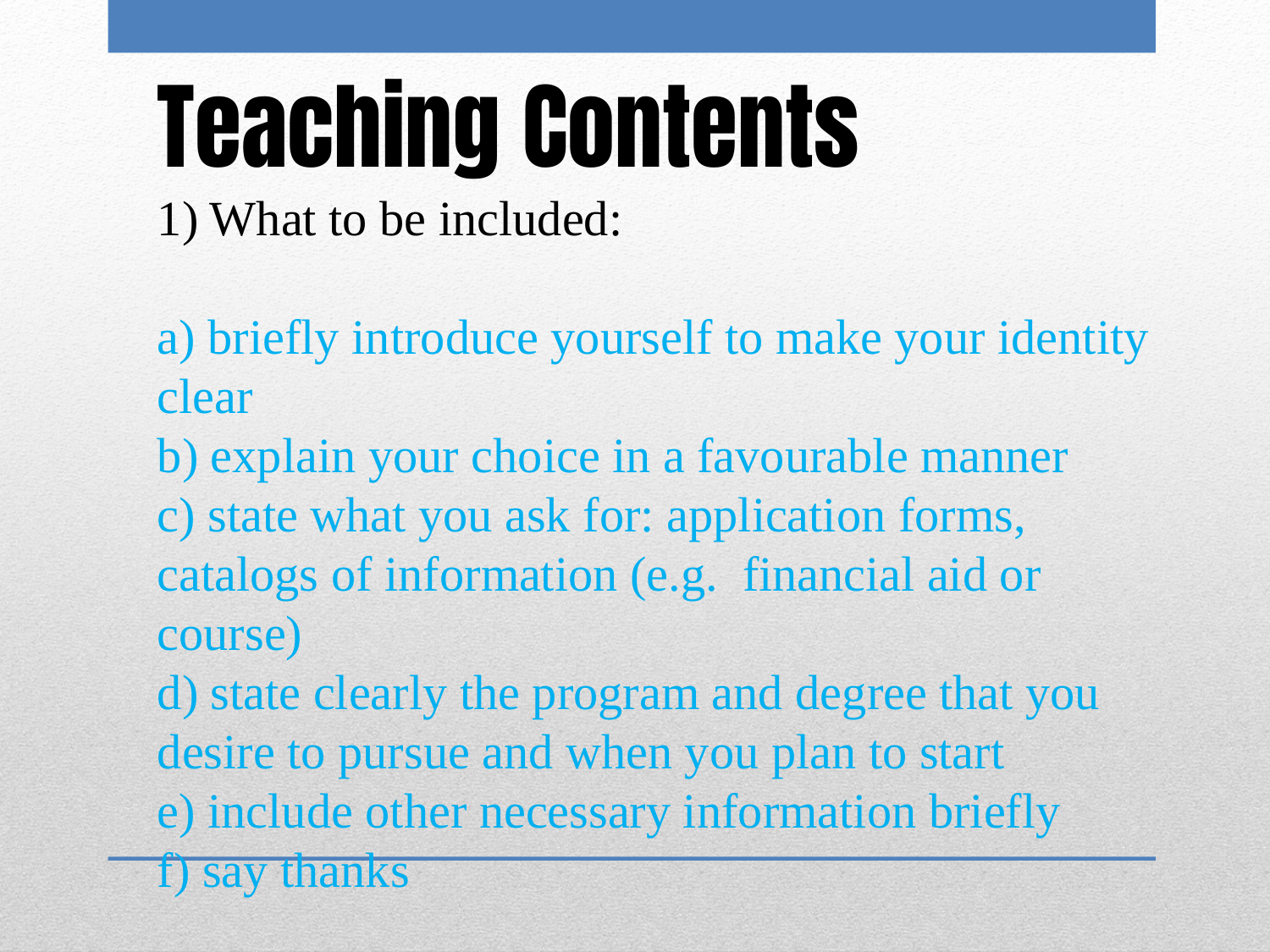

Teaching Contents
1) What to be included:

a) briefly introduce yourself to make your identity clear
b) explain your choice in a favourable manner
c) state what you ask for: application forms, catalogs of information (e.g.  financial aid or course)
d) state clearly the program and degree that you desire to pursue and when you plan to start
e) include other necessary information briefly
f) say thanks